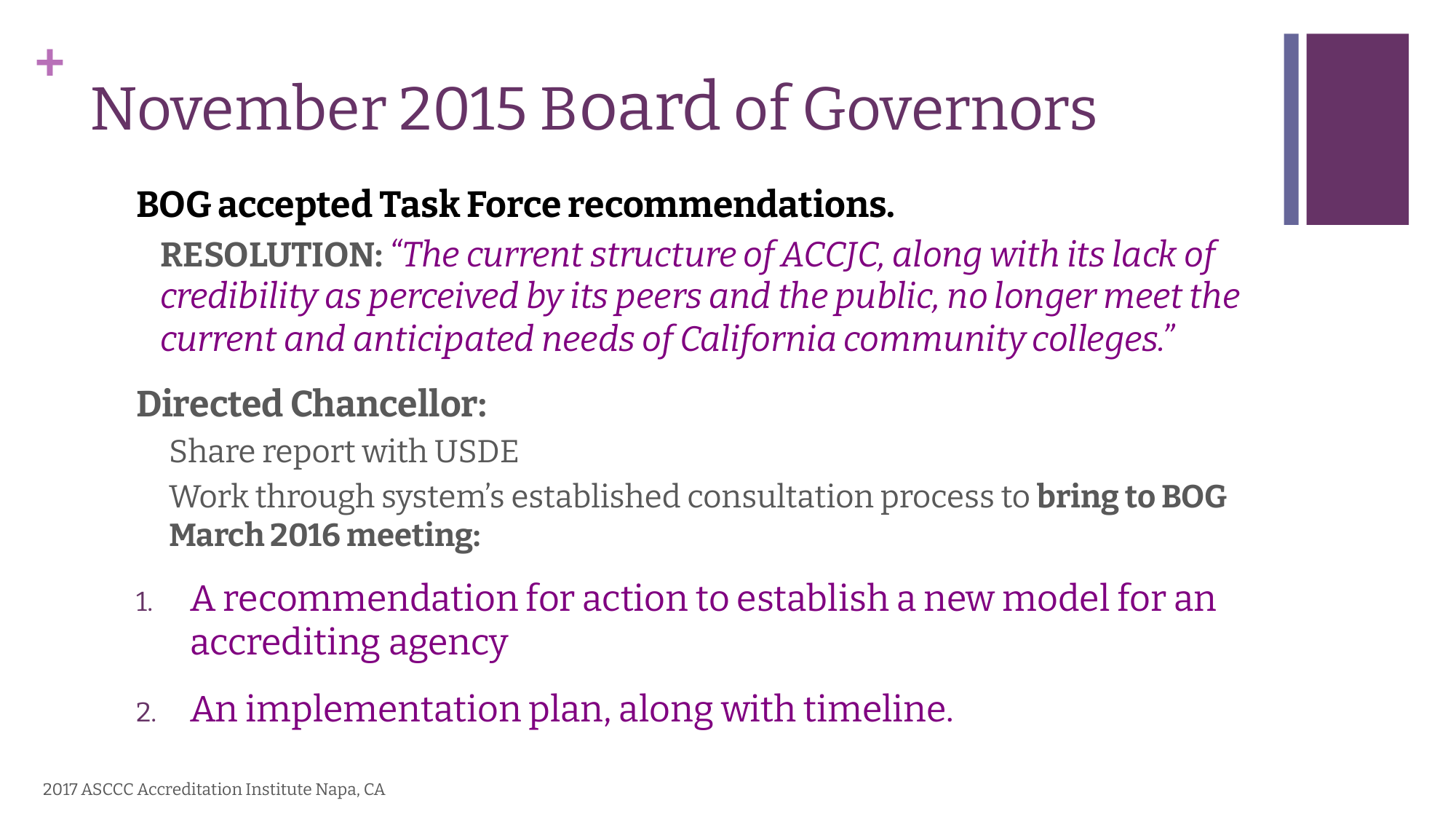

# November 2015 Board of Governors
BOG accepted Task Force recommendations.
RESOLUTION: “The current structure of ACCJC, along with its lack of credibility as perceived by its peers and the public, no longer meet the current and anticipated needs of California community colleges.”
Directed Chancellor:
Share report with USDE
Work through system’s established consultation process to bring to BOG March 2016 meeting:
A recommendation for action to establish a new model for an accrediting agency
An implementation plan, along with timeline.
2017 ASCCC Accreditation Institute Napa, CA